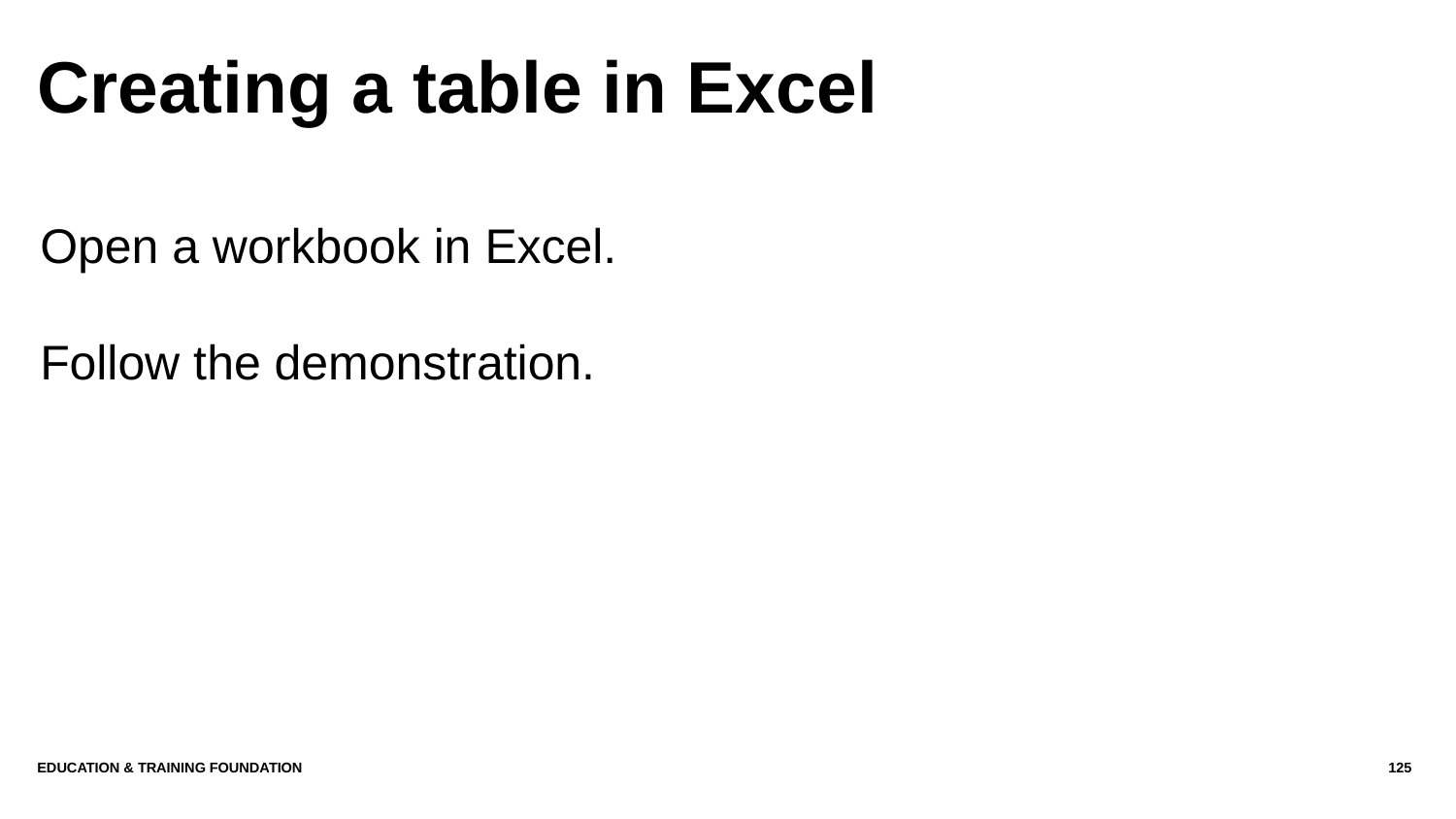

# Creating a table in Excel
Open a workbook in Excel.

Follow the demonstration.
Education & Training Foundation
125